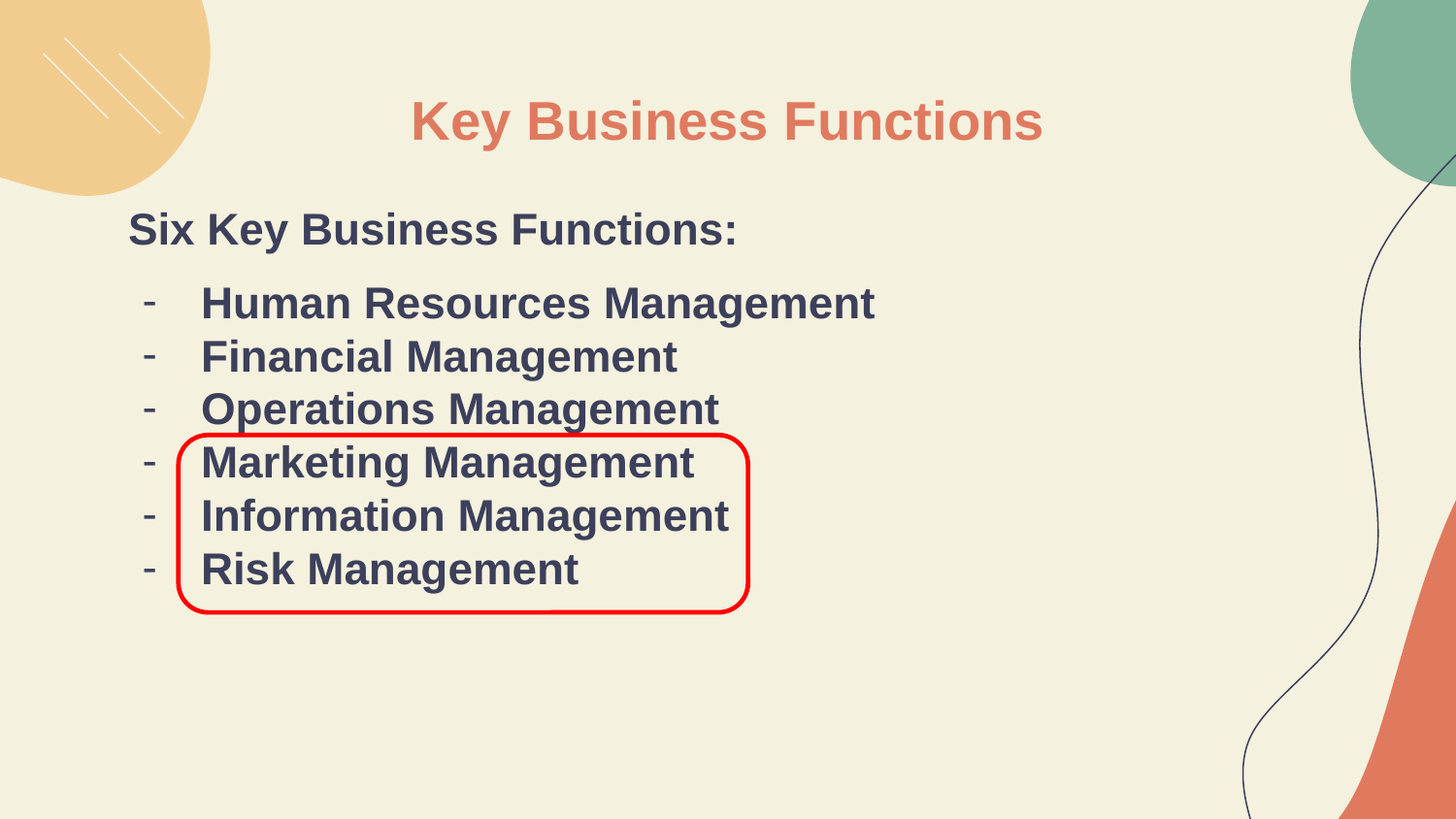

# Key Business Functions
Six Key Business Functions:
Human Resources Management
Financial Management
Operations Management
Marketing Management
Information Management
Risk Management